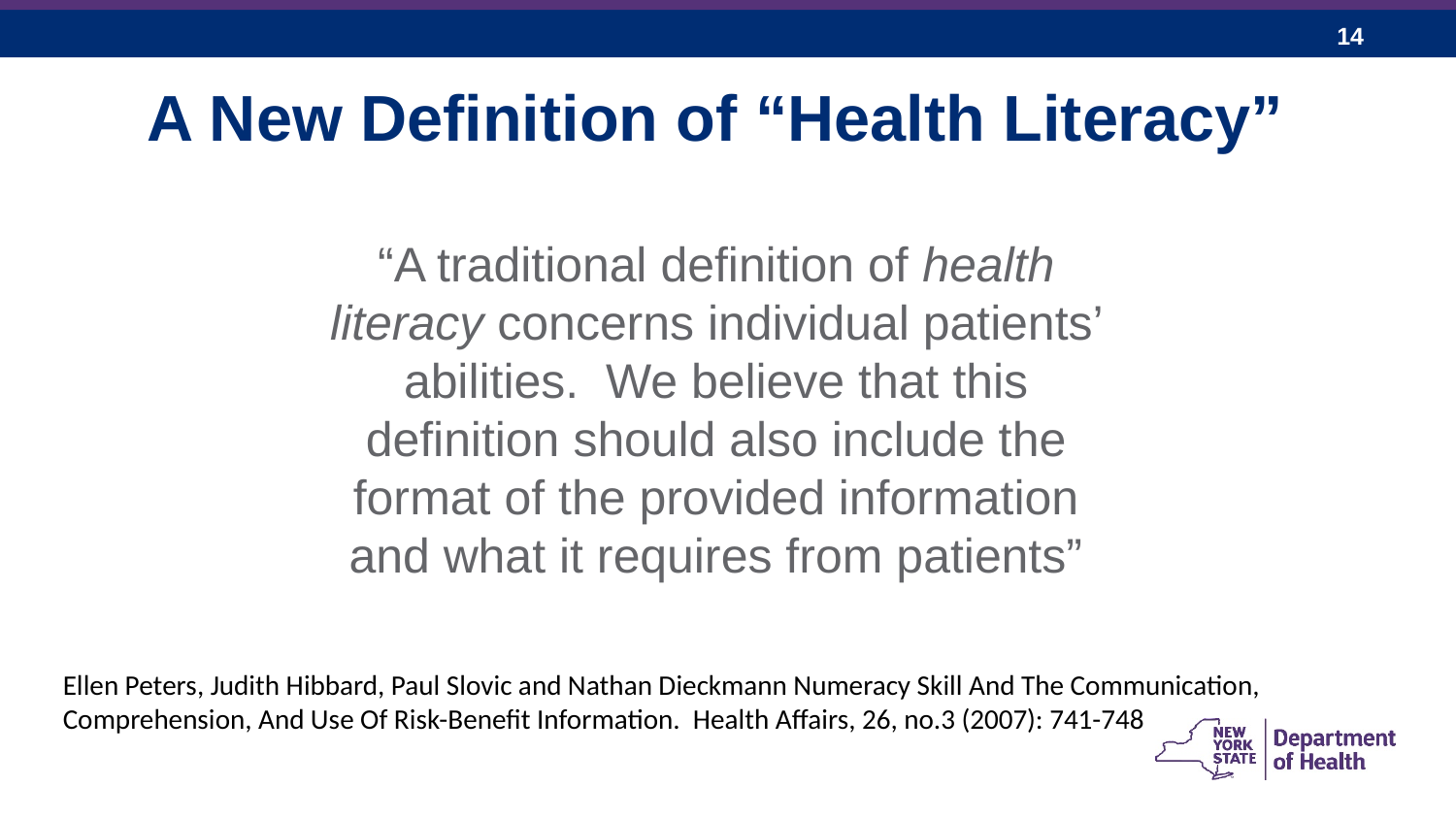

A New Definition of “Health Literacy”
“A traditional definition of health literacy concerns individual patients’ abilities.  We believe that this definition should also include the format of the provided information and what it requires from patients”
Ellen Peters, Judith Hibbard, Paul Slovic and Nathan Dieckmann Numeracy Skill And The Communication, Comprehension, And Use Of Risk-Benefit Information.  Health Affairs, 26, no.3 (2007): 741-748